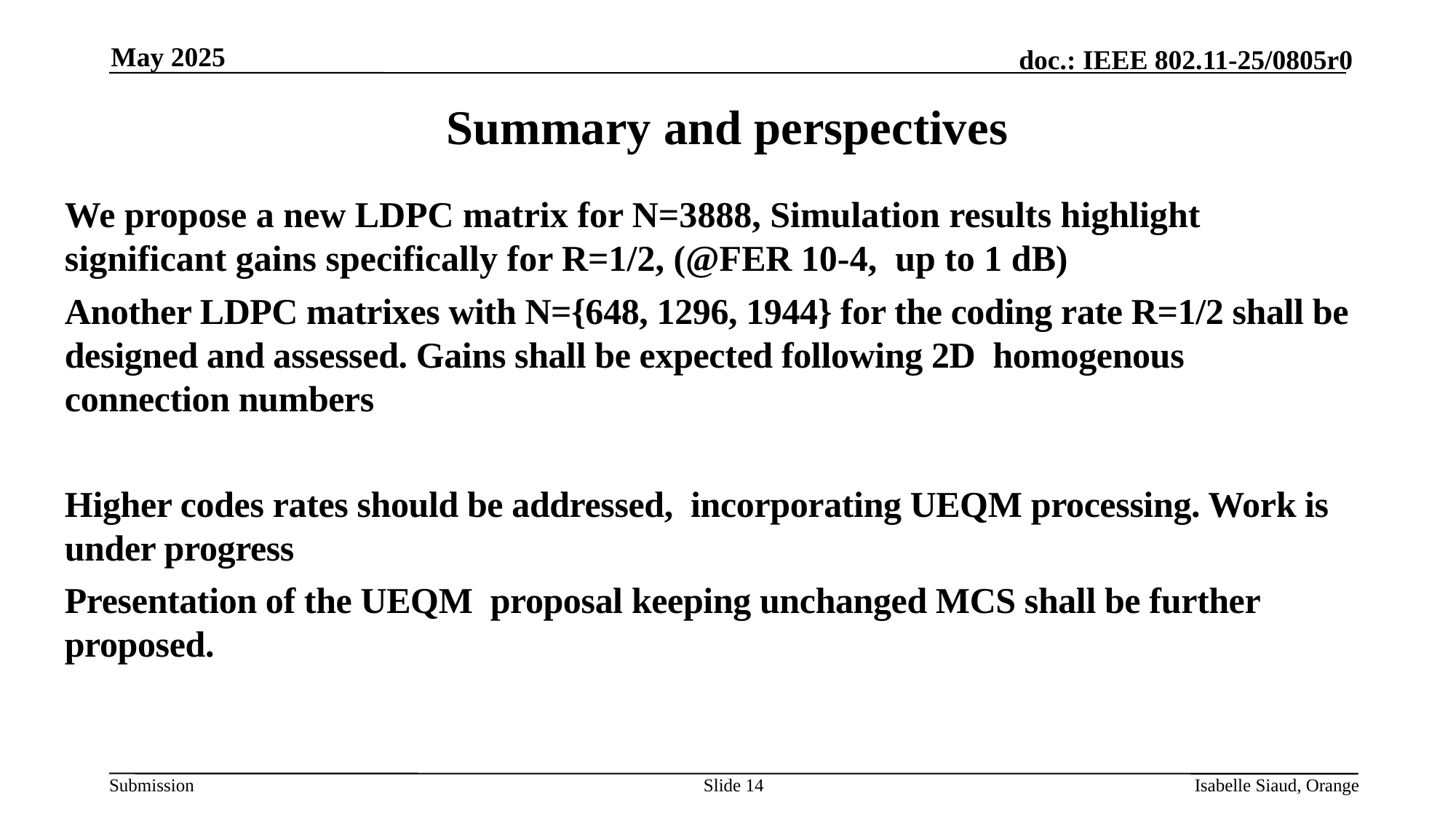

May 2025
# Summary and perspectives
We propose a new LDPC matrix for N=3888, Simulation results highlight significant gains specifically for R=1/2, (@FER 10-4,  up to 1 dB)
Another LDPC matrixes with N={648, 1296, 1944} for the coding rate R=1/2 shall be designed and assessed. Gains shall be expected following 2D  homogenous connection numbers

Higher codes rates should be addressed,  incorporating UEQM processing. Work is under progress
Presentation of the UEQM  proposal keeping unchanged MCS shall be further proposed.

Slide 14
Isabelle Siaud, Orange